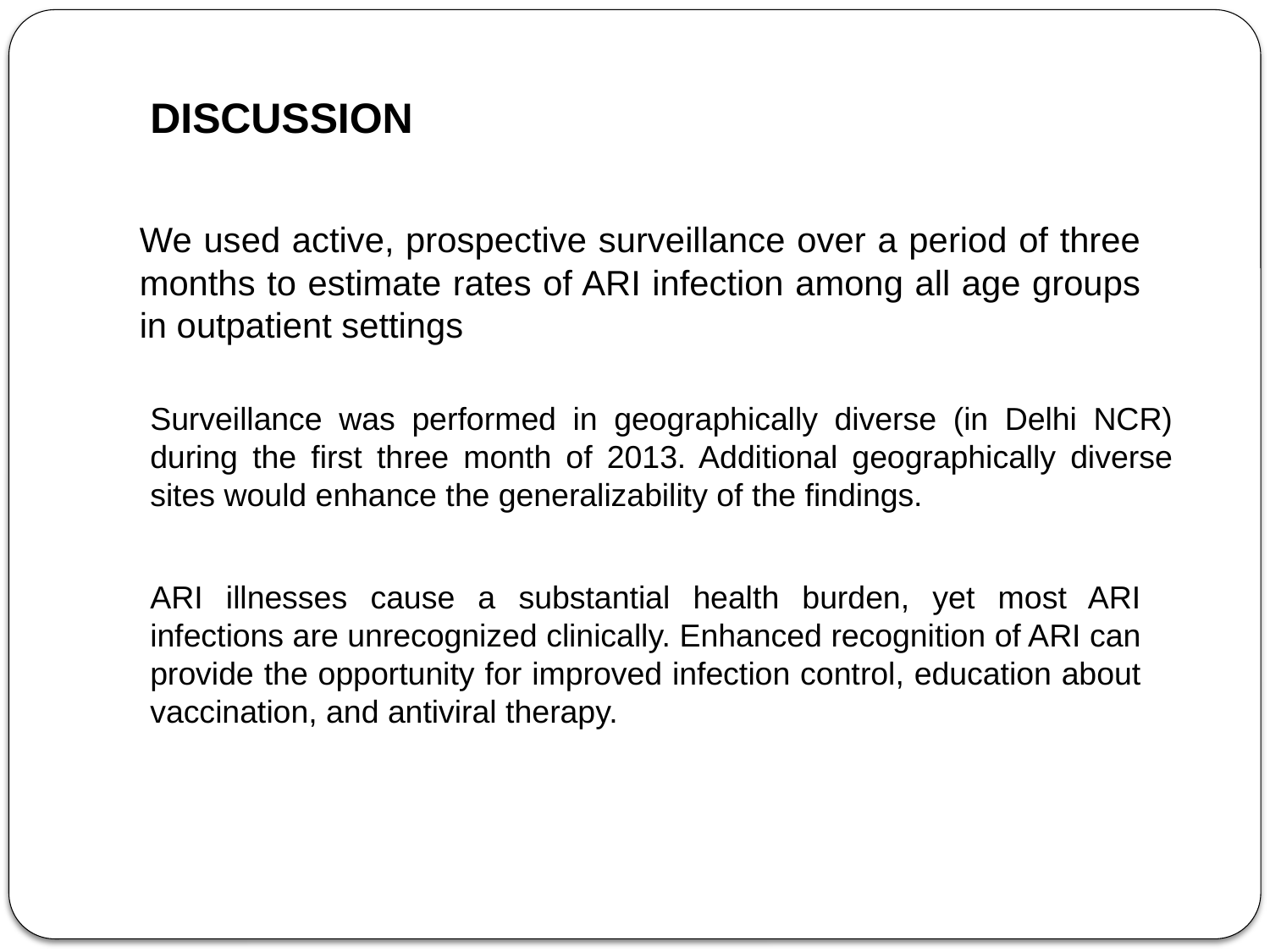

DISCUSSION
We used active, prospective surveillance over a period of three months to estimate rates of ARI infection among all age groups in outpatient settings
Surveillance was performed in geographically diverse (in Delhi NCR) during the first three month of 2013. Additional geographically diverse sites would enhance the generalizability of the findings.
ARI illnesses cause a substantial health burden, yet most ARI infections are unrecognized clinically. Enhanced recognition of ARI can provide the opportunity for improved infection control, education about vaccination, and antiviral therapy.